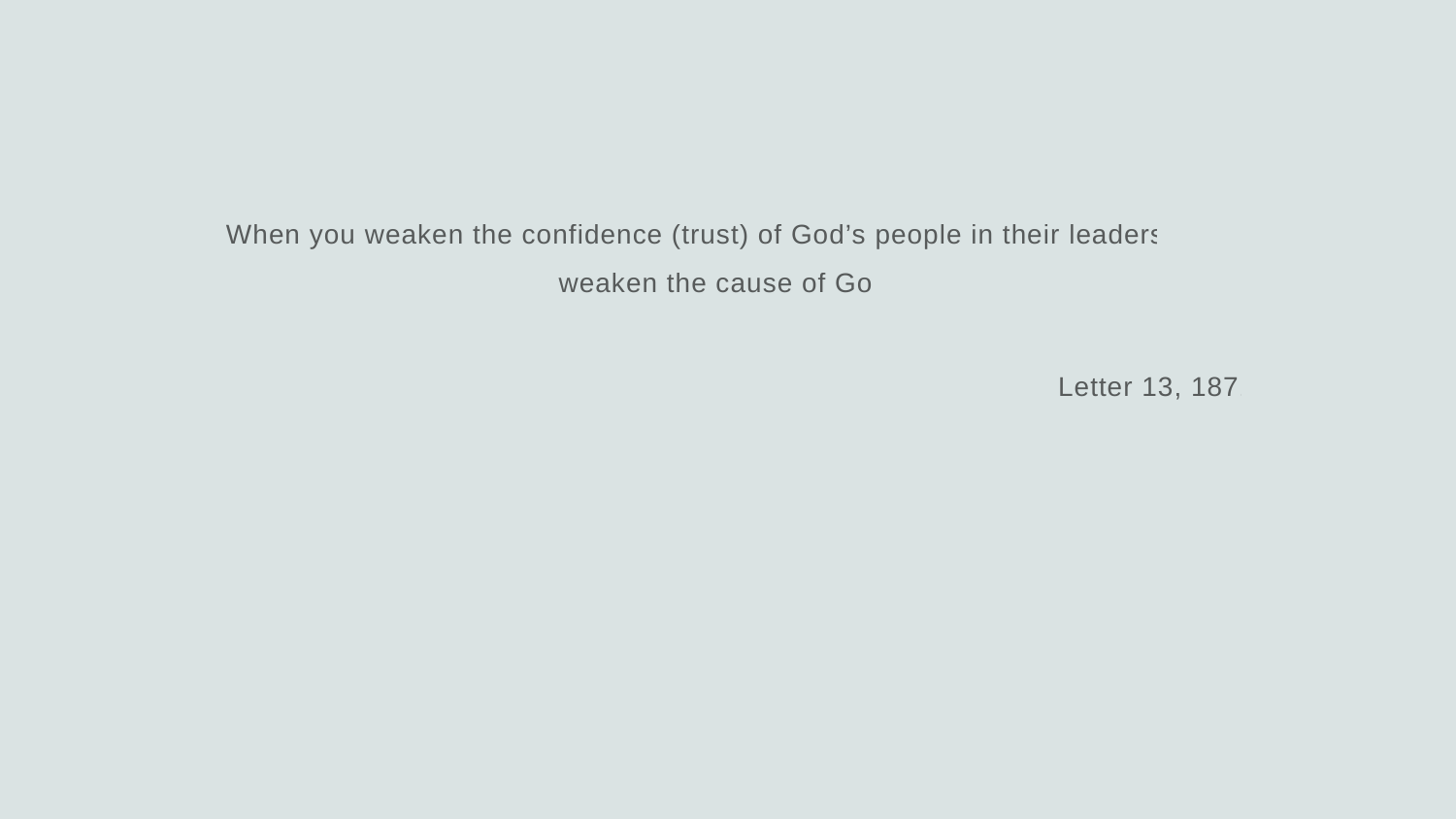

When you weaken the confidence (trust) of God’s people in their leaders, you weaken the cause of God.

Letter 13, 1871